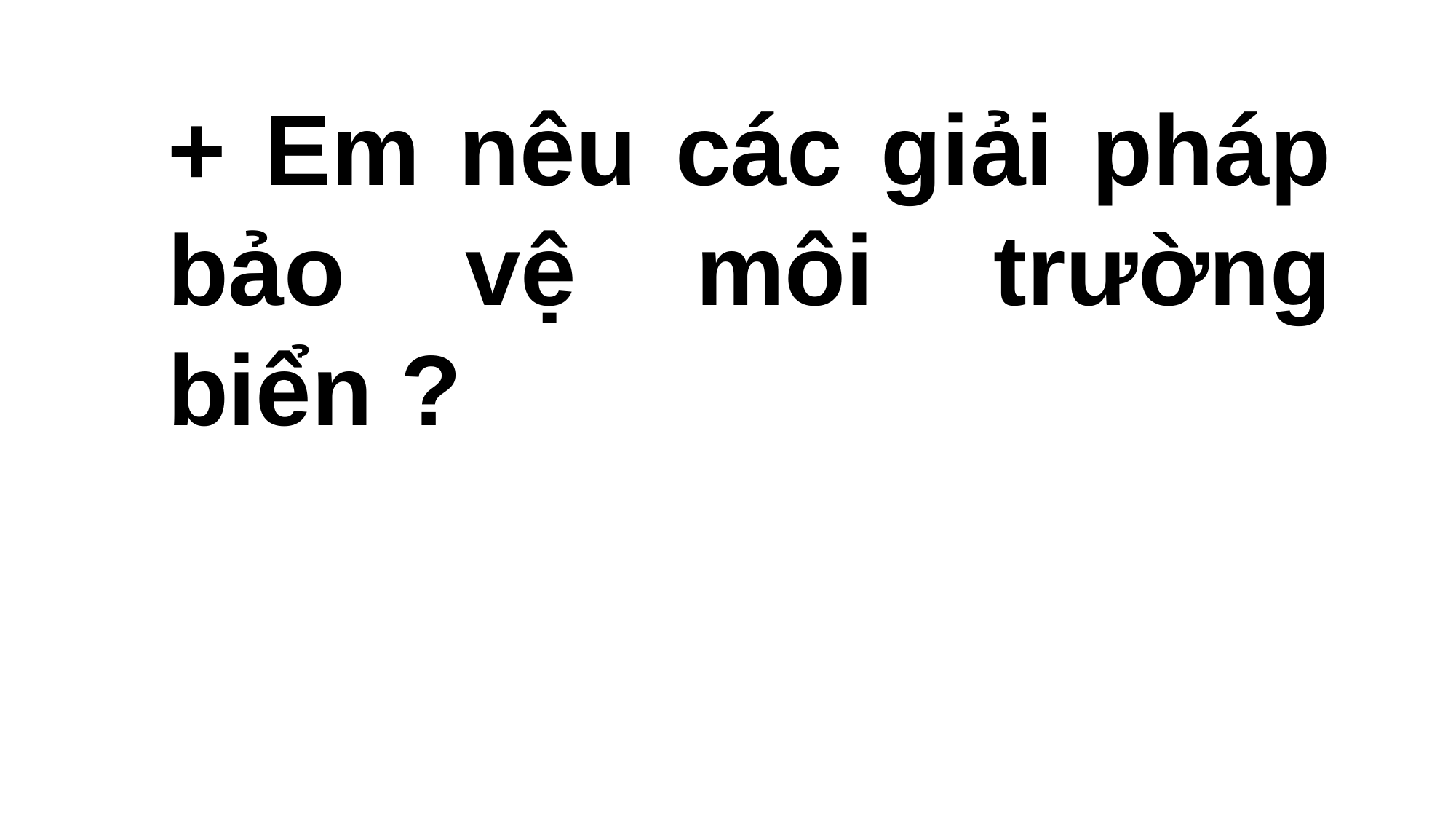

+ Em nêu các giải pháp bảo vệ môi trường biển ?